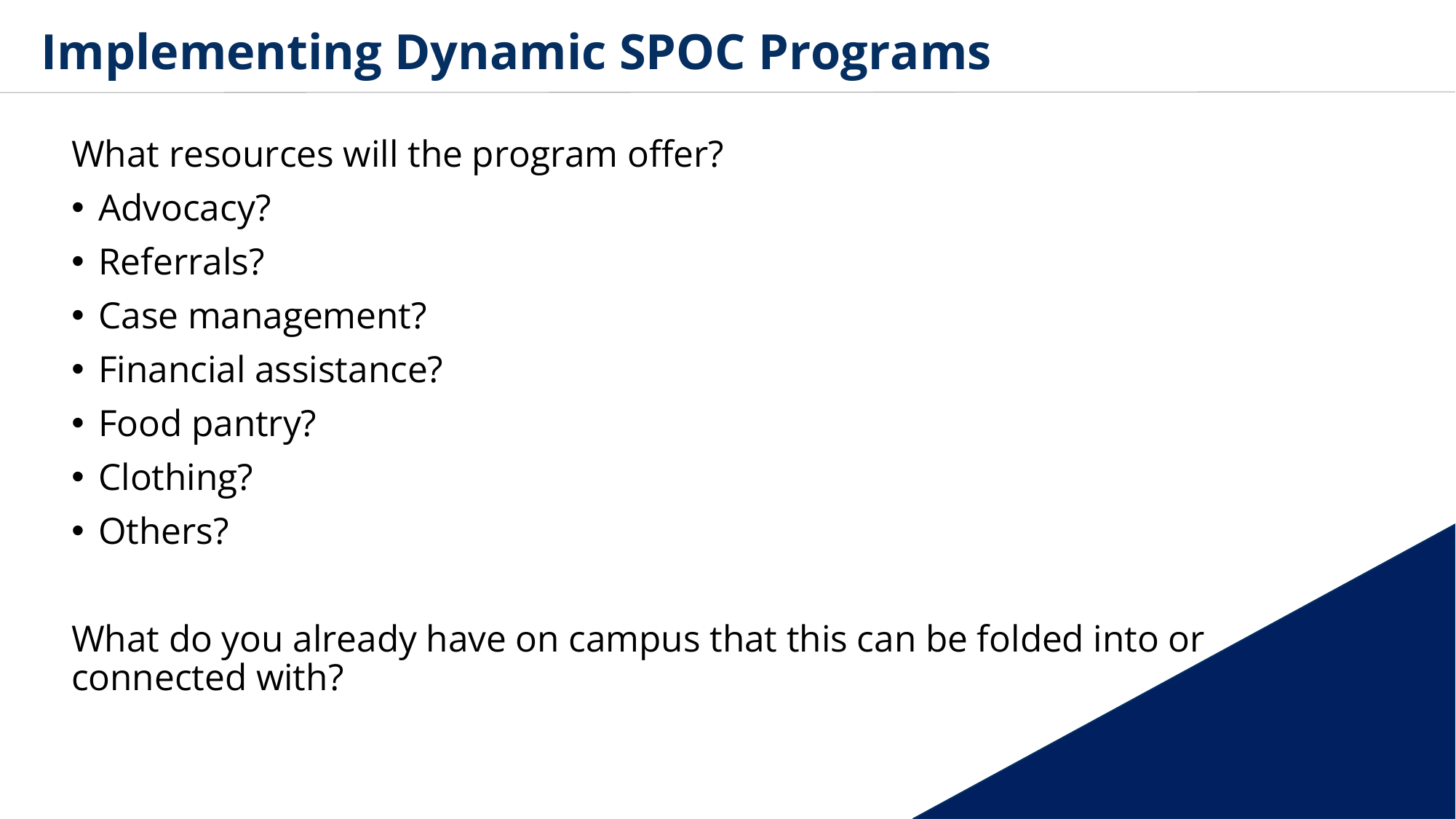

# Implementing Dynamic SPOC Programs
What resources will the program offer?
Advocacy?
Referrals?
Case management?
Financial assistance?
Food pantry?
Clothing?
Others?

What do you already have on campus that this can be folded into or connected with?